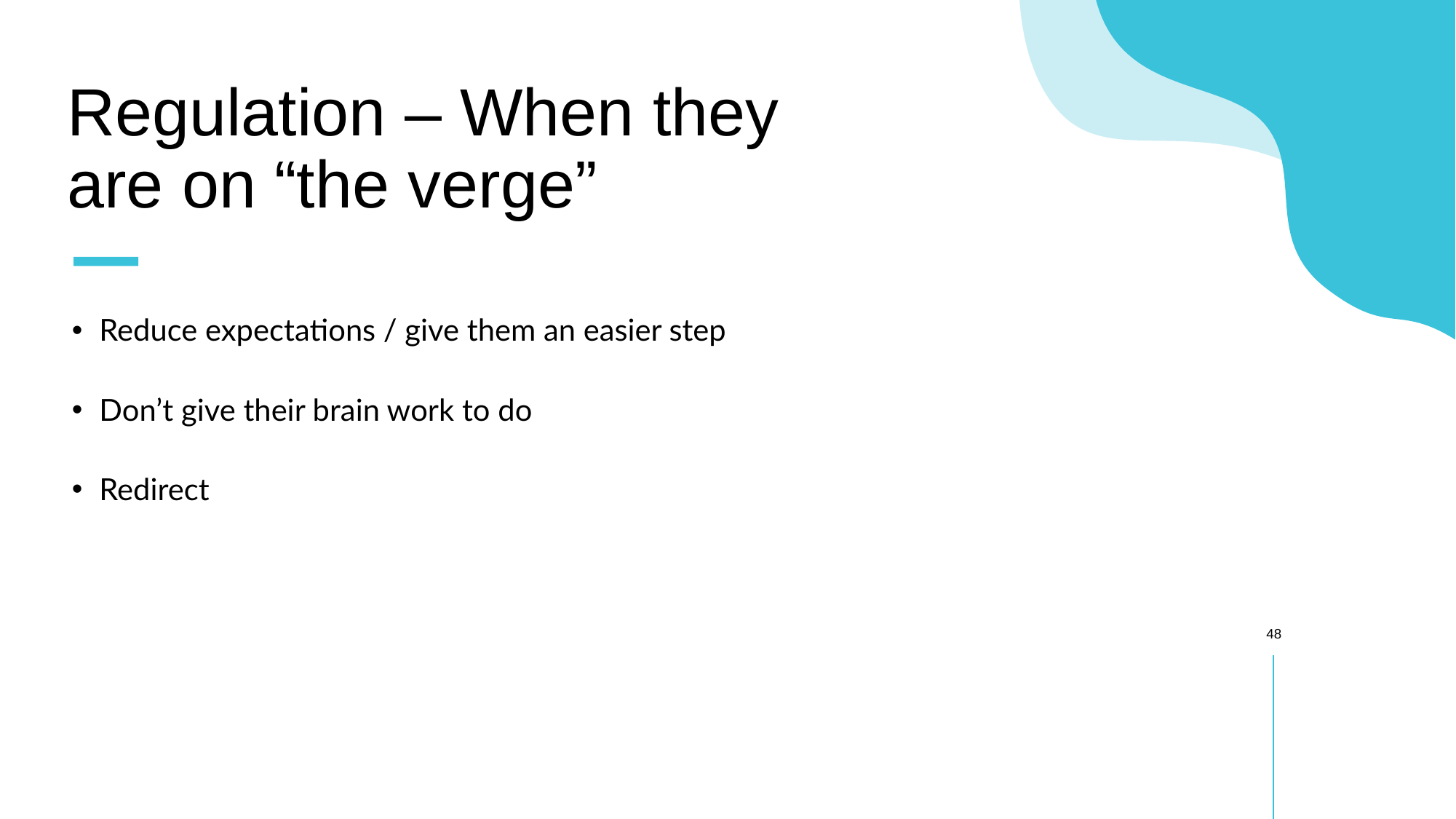

# Regulation – When they are on “the verge”

Reduce expectations / give them an easier step

Don’t give their brain work to do

Redirect
48